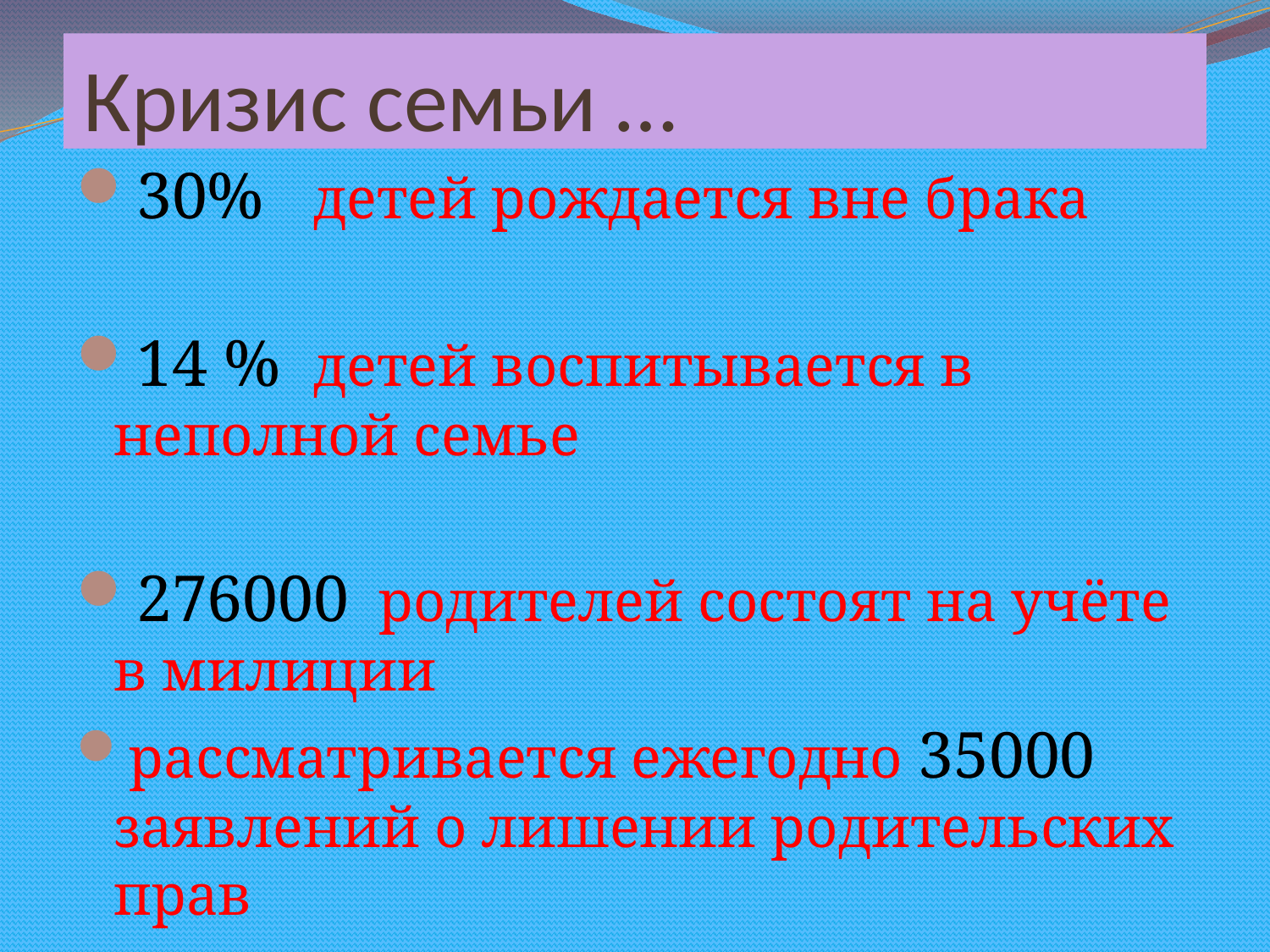

# Кризис семьи …
30%   детей рождается вне брака

14 %  детей воспитывается в неполной семье

276000  родителей состоят на учёте в милиции
рассматривается ежегодно 35000 заявлений о лишении родительских прав